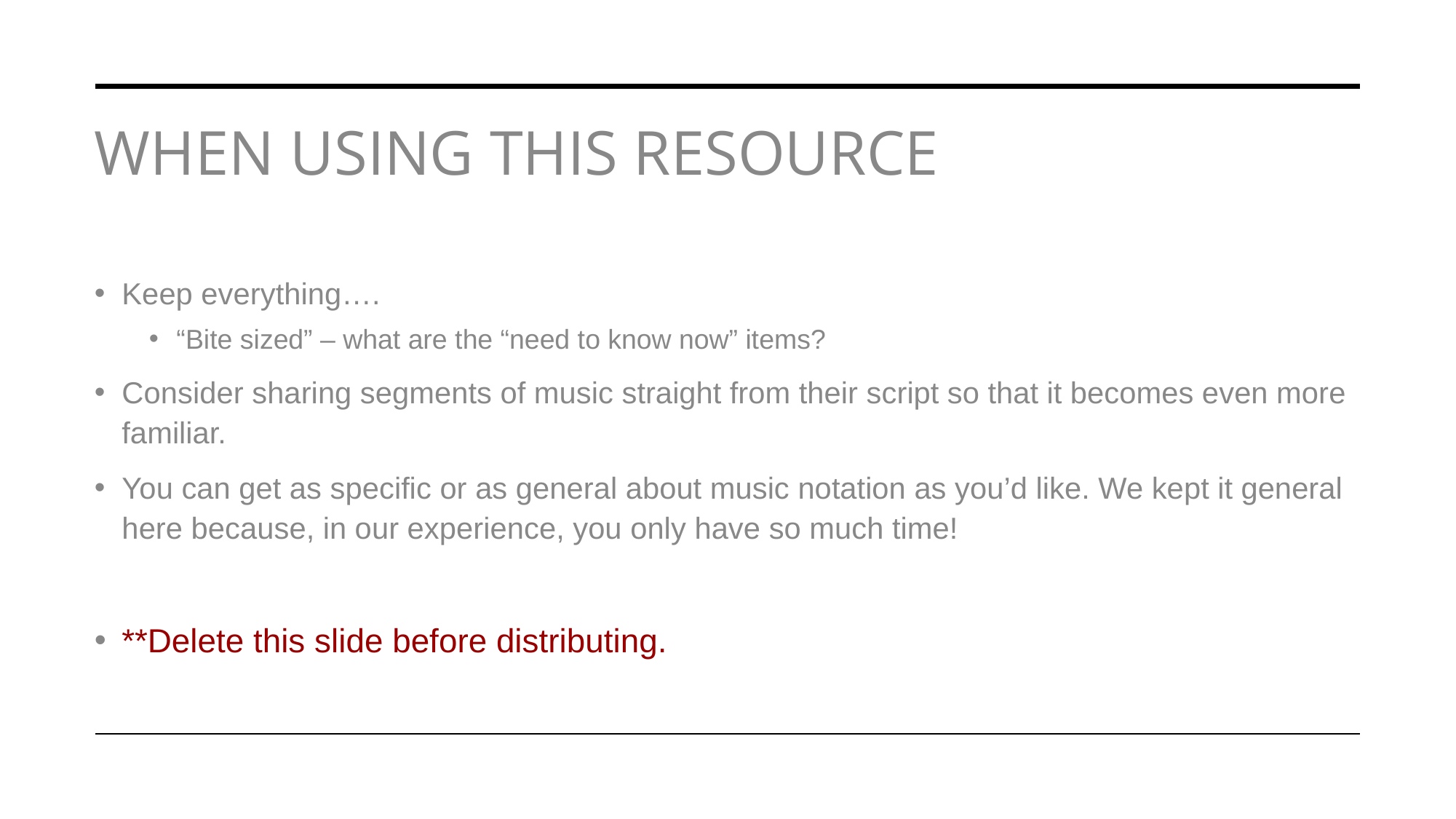

# WHEN USING THIS RESOURCE
Keep everything….
“Bite sized” – what are the “need to know now” items?
Consider sharing segments of music straight from their script so that it becomes even more familiar.
You can get as specific or as general about music notation as you’d like. We kept it general here because, in our experience, you only have so much time!

**Delete this slide before distributing.